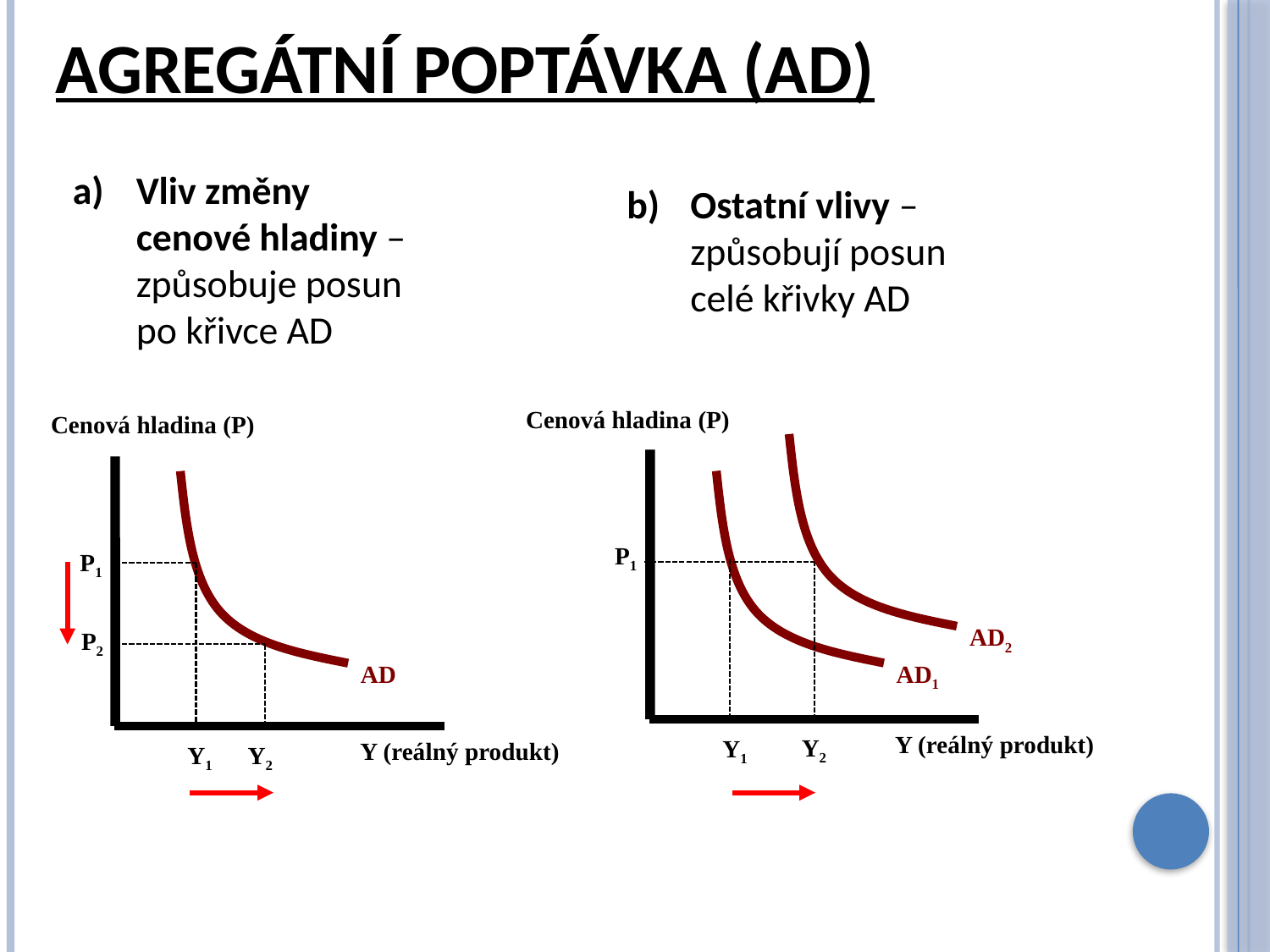

Agregátní poptávka (AD)
Vliv změny cenové hladiny – způsobuje posun po křivce AD

Ostatní vlivy – způsobují posun celé křivky AD

Cenová hladina (P)
Cenová hladina (P)

AD2

AD1

AD
P1
P1
P2
Y (reálný produkt)
Y2
Y1
Y (reálný produkt)
Y1
Y2